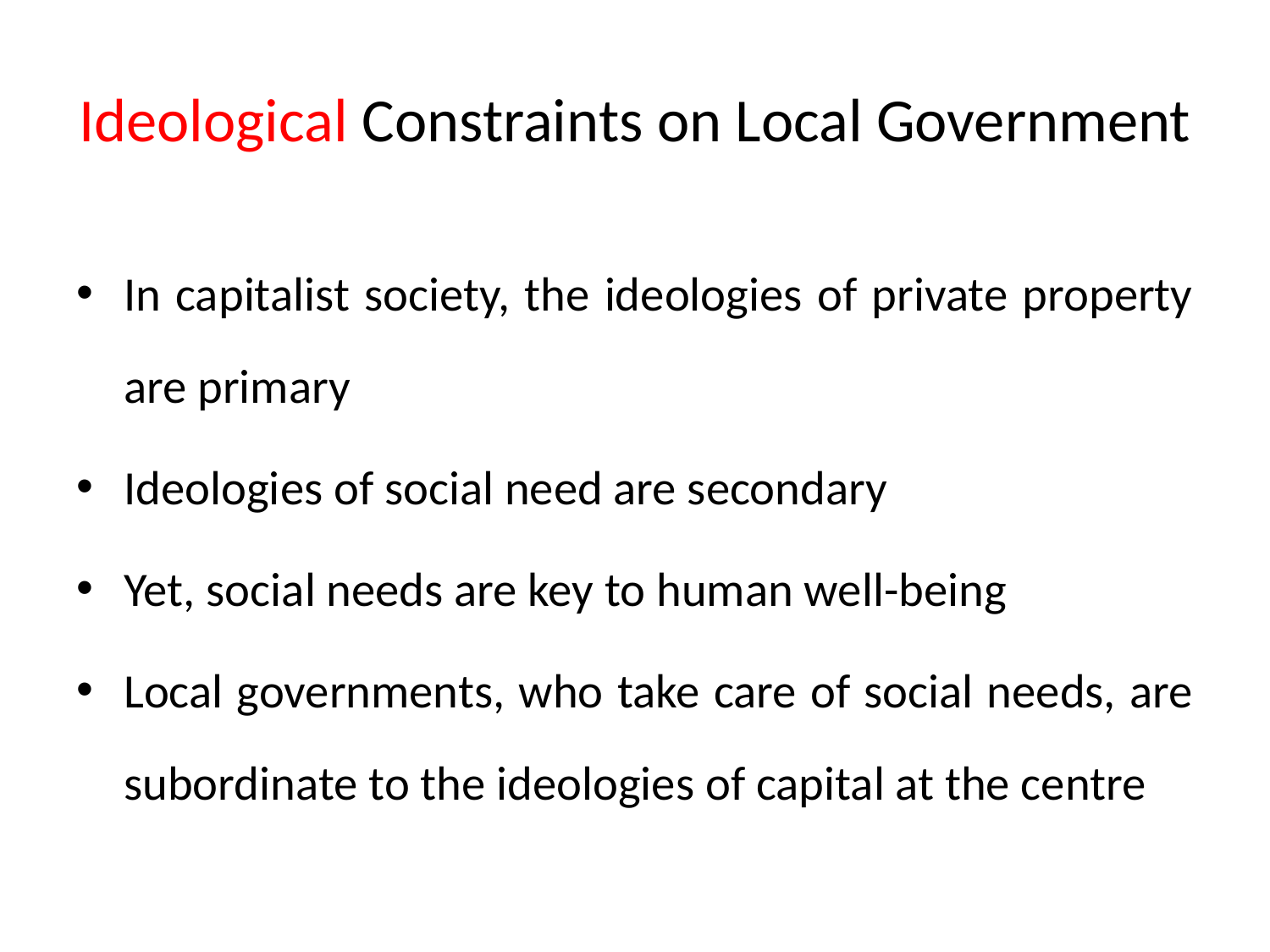

# Ideological Constraints on Local Government
In capitalist society, the ideologies of private property are primary
Ideologies of social need are secondary
Yet, social needs are key to human well-being
Local governments, who take care of social needs, are subordinate to the ideologies of capital at the centre